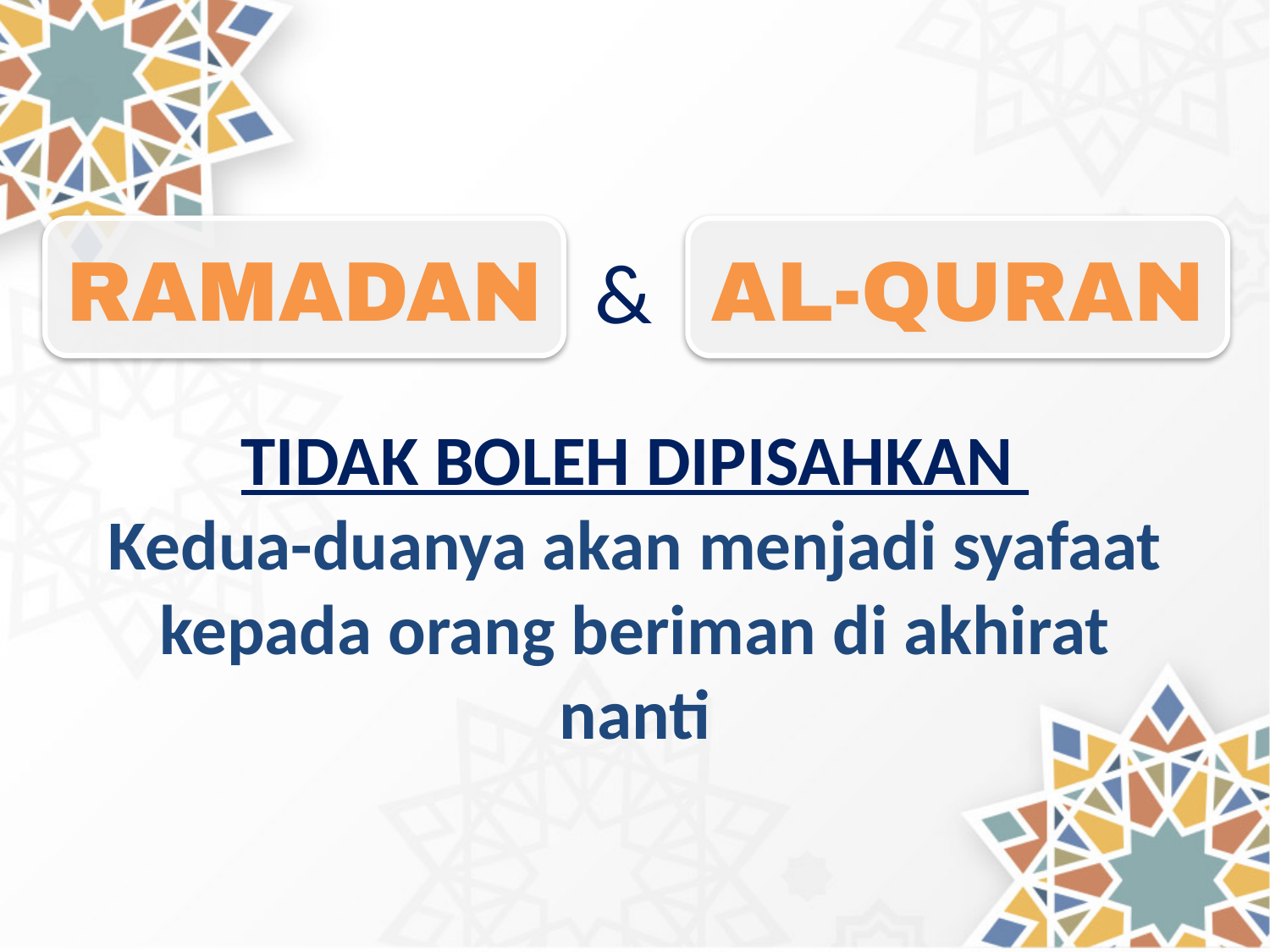

RAMADAN
AL-QURAN
&
TIDAK BOLEH DIPISAHKAN
Kedua-duanya akan menjadi syafaat kepada orang beriman di akhirat nanti